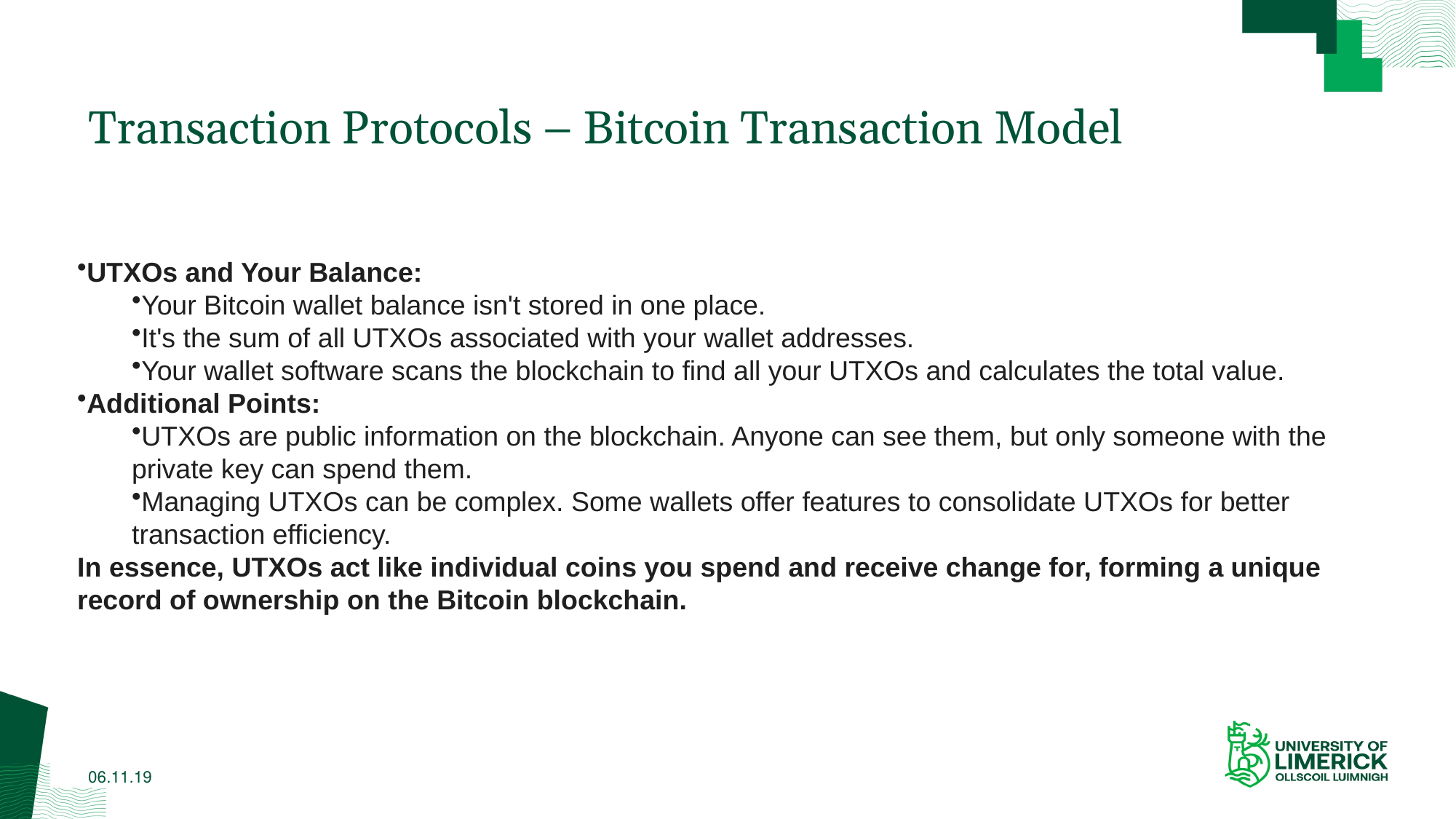

# Transaction Protocols – Bitcoin Transaction Model
UTXOs and Your Balance:
Your Bitcoin wallet balance isn't stored in one place.
It's the sum of all UTXOs associated with your wallet addresses.
Your wallet software scans the blockchain to find all your UTXOs and calculates the total value.
Additional Points:
UTXOs are public information on the blockchain. Anyone can see them, but only someone with the private key can spend them.
Managing UTXOs can be complex. Some wallets offer features to consolidate UTXOs for better transaction efficiency.
In essence, UTXOs act like individual coins you spend and receive change for, forming a unique record of ownership on the Bitcoin blockchain.
06.11.19